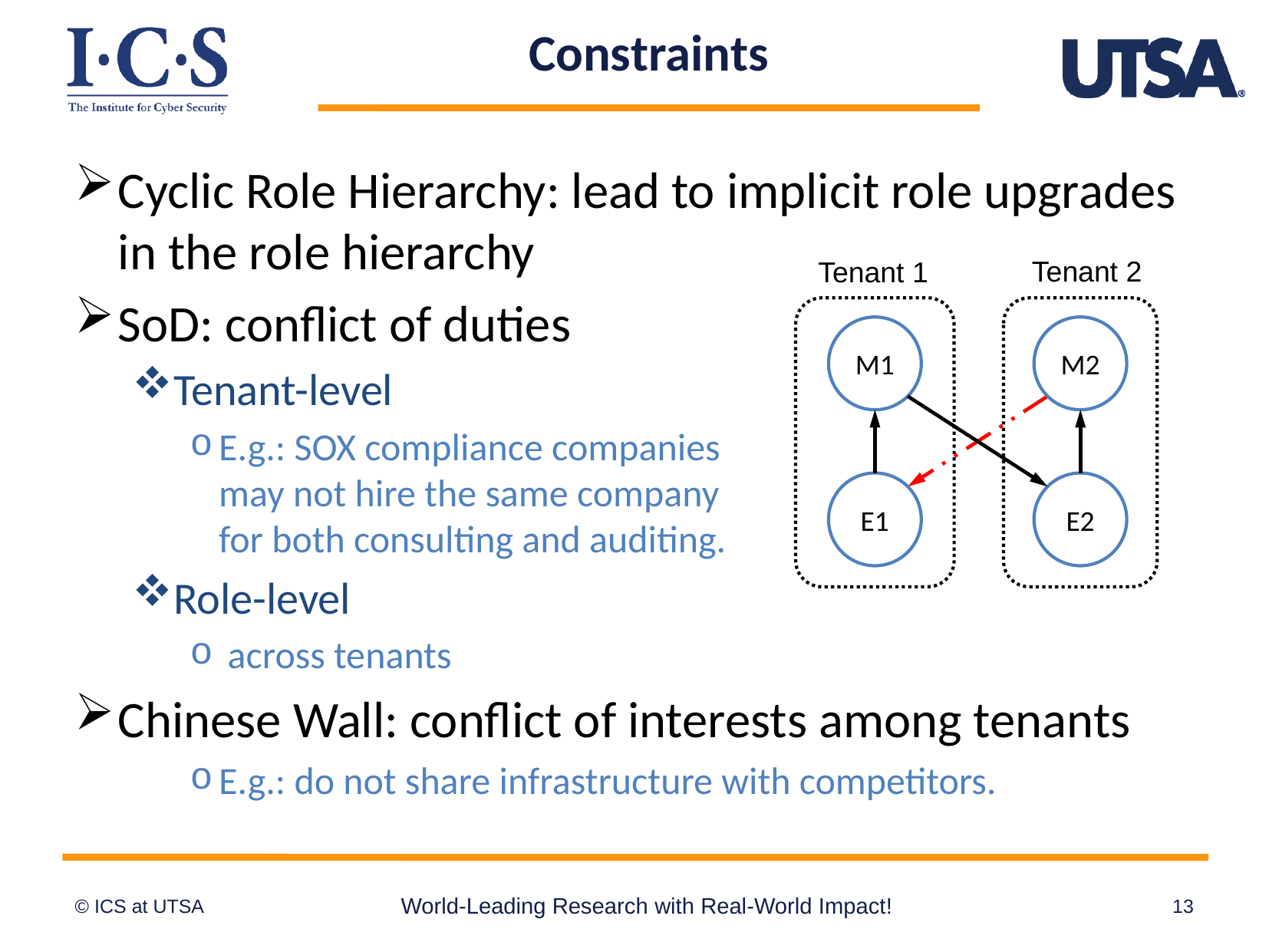

# Constraints
Cyclic Role Hierarchy: lead to implicit role upgrades in the role hierarchy
SoD: conflict of duties
Tenant-level
E.g.: SOX compliance companies
may not hire the same company
for both consulting and auditing.
Role-level
 across tenants
Chinese Wall: conflict of interests among tenants
E.g.: do not share infrastructure with competitors.
Tenant 2
Tenant 1

M1
M2
E1
E2
World-Leading Research with Real-World Impact!
13
© ICS at UTSA